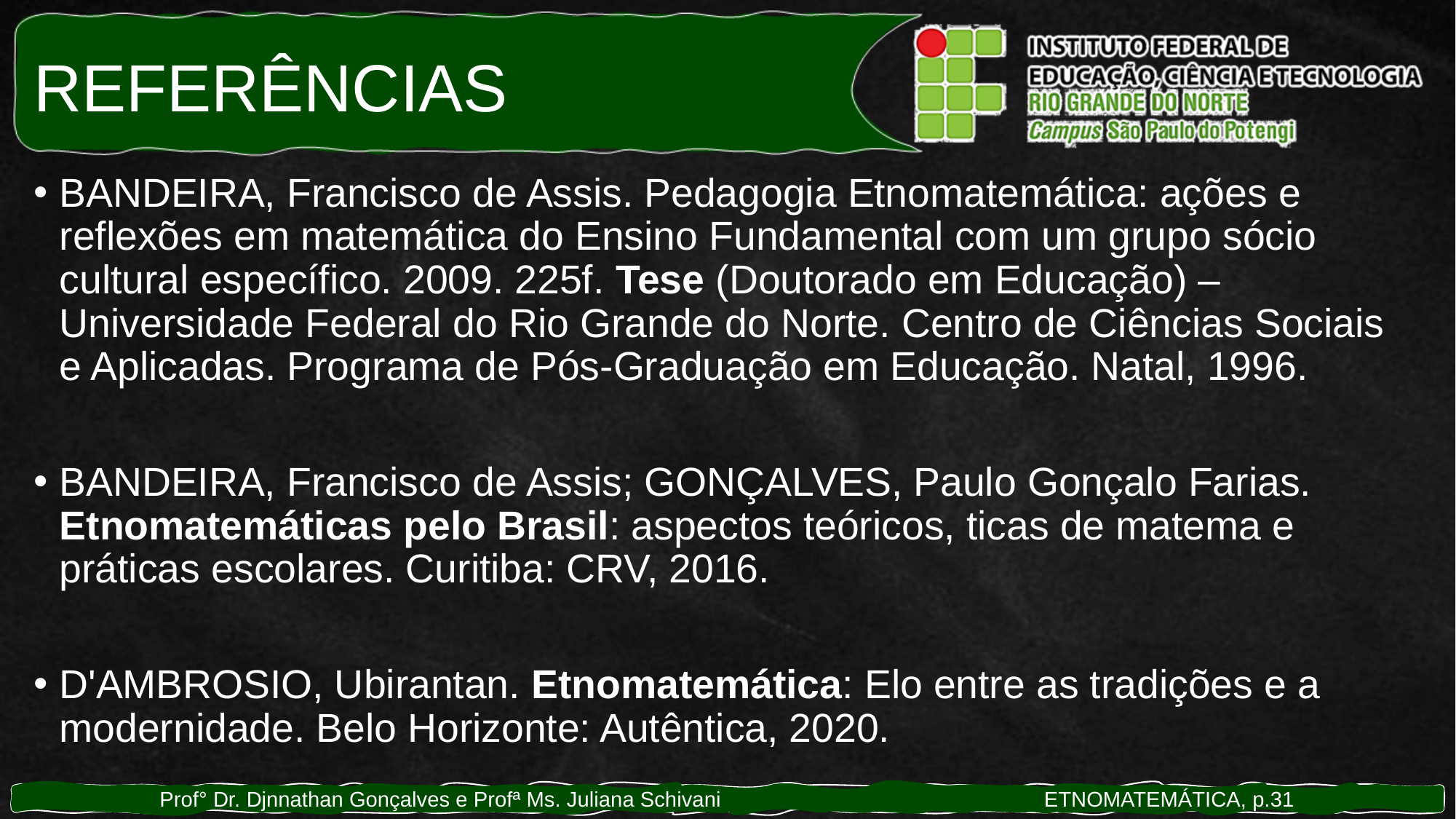

# REFERÊNCIAS
BANDEIRA, Francisco de Assis. Pedagogia Etnomatemática: ações e reflexões em matemática do Ensino Fundamental com um grupo sócio cultural específico. 2009. 225f. Tese (Doutorado em Educação) – Universidade Federal do Rio Grande do Norte. Centro de Ciências Sociais e Aplicadas. Programa de Pós-Graduação em Educação. Natal, 1996.

BANDEIRA, Francisco de Assis; GONÇALVES, Paulo Gonçalo Farias. Etnomatemáticas pelo Brasil: aspectos teóricos, ticas de matema e práticas escolares. Curitiba: CRV, 2016.

D'AMBROSIO, Ubirantan. Etnomatemática: Elo entre as tradições e a modernidade. Belo Horizonte: Autêntica, 2020.

Prof° Dr. Djnnathan Gonçalves e Profª Ms. Juliana Schivani                                                      ETNOMATEMÁTICA, p.31